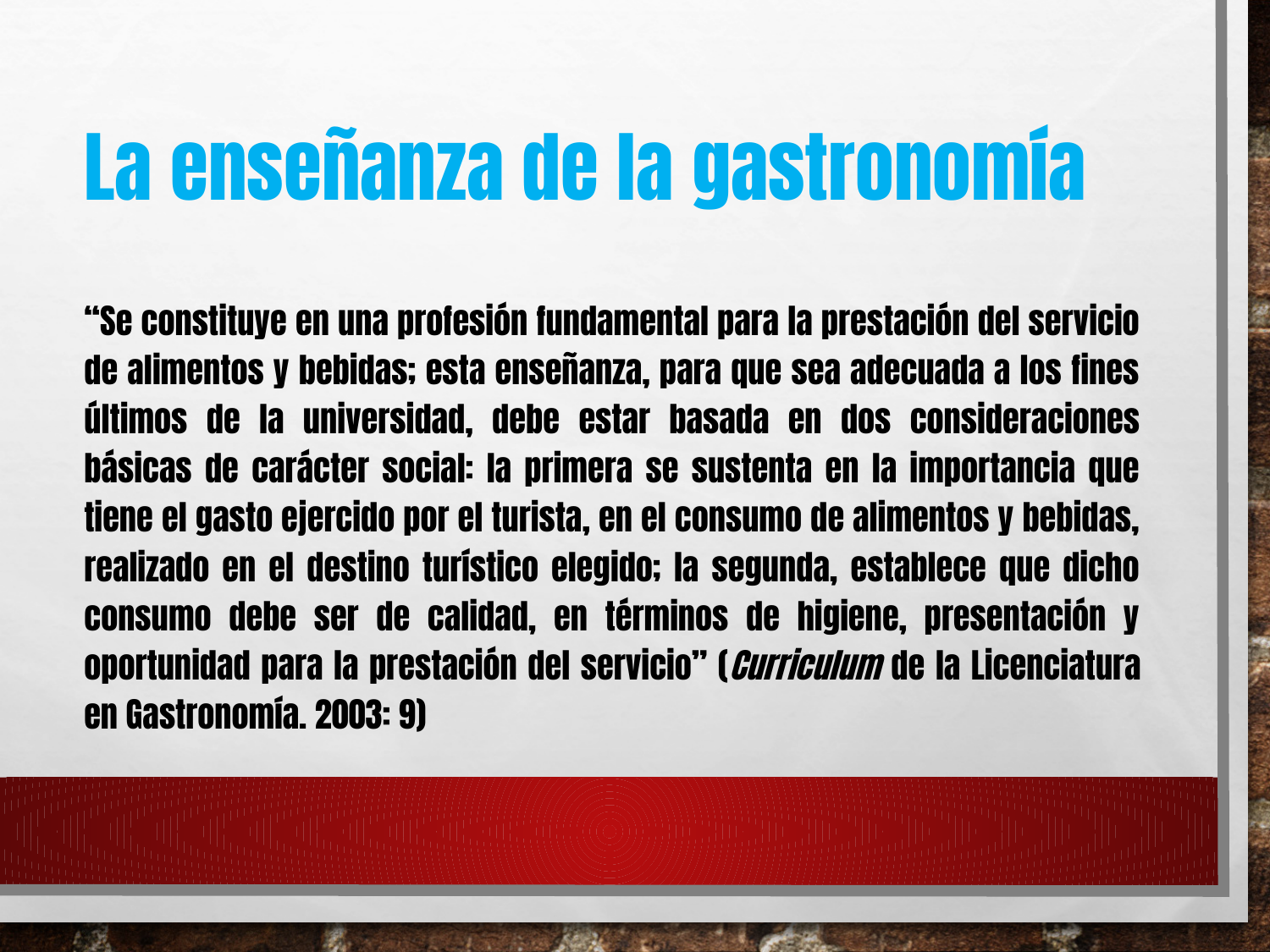

# La enseñanza de la gastronomía
“Se constituye en una profesión fundamental para la prestación del servicio de alimentos y bebidas; esta enseñanza, para que sea adecuada a los fines últimos de la universidad, debe estar basada en dos consideraciones básicas de carácter social: la primera se sustenta en la importancia que tiene el gasto ejercido por el turista, en el consumo de alimentos y bebidas, realizado en el destino turístico elegido; la segunda, establece que dicho consumo debe ser de calidad, en términos de higiene, presentación y oportunidad para la prestación del servicio” (Curriculum de la Licenciatura en Gastronomía. 2003: 9)